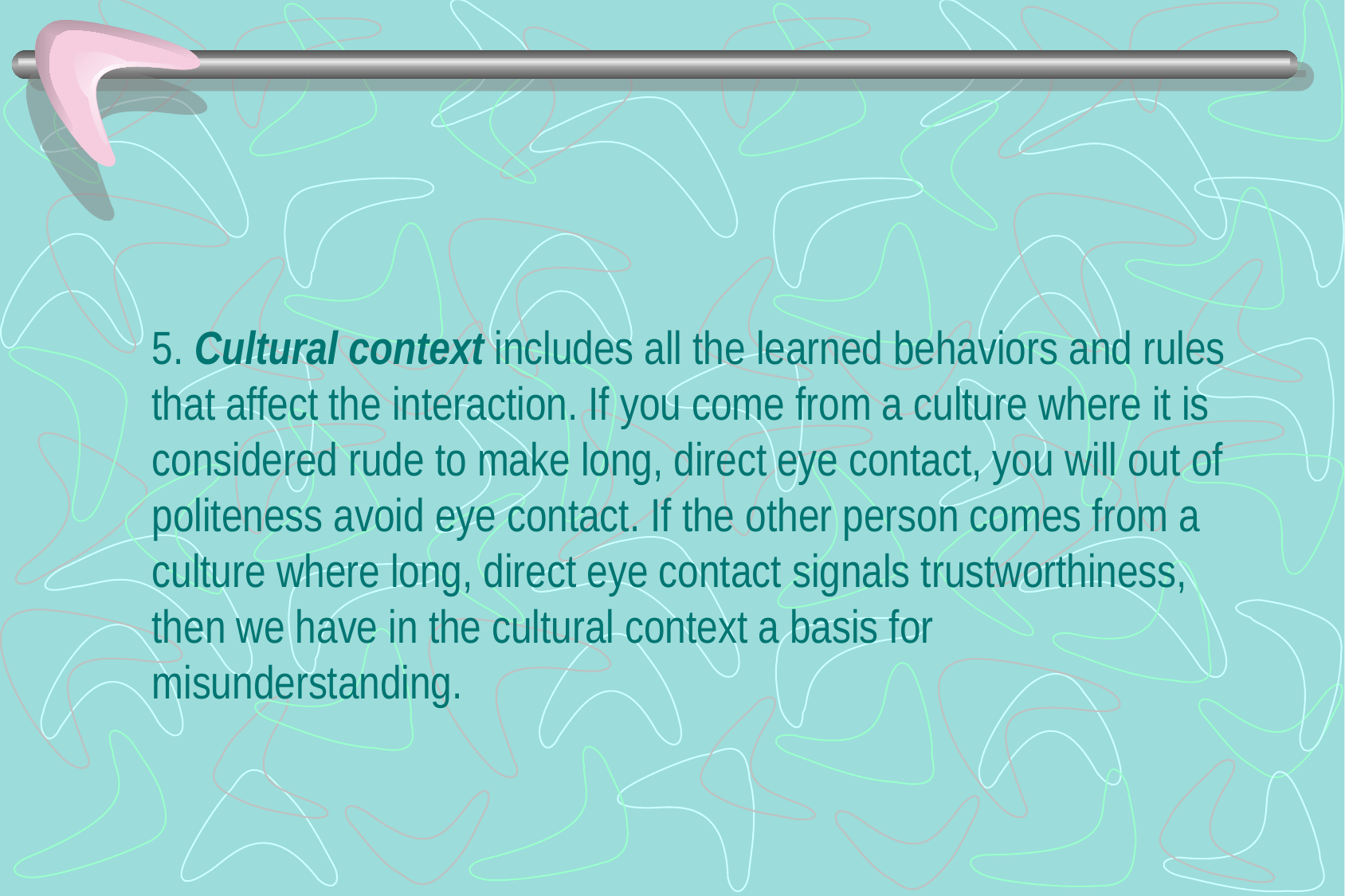

# 5. Cultural context includes all the learned behaviors and rules that affect the interaction. If you come from a culture where it is considered rude to make long, direct eye contact, you will out of politeness avoid eye contact. If the other person comes from a culture where long, direct eye contact signals trustworthiness, then we have in the cultural context a basis for misunderstanding.